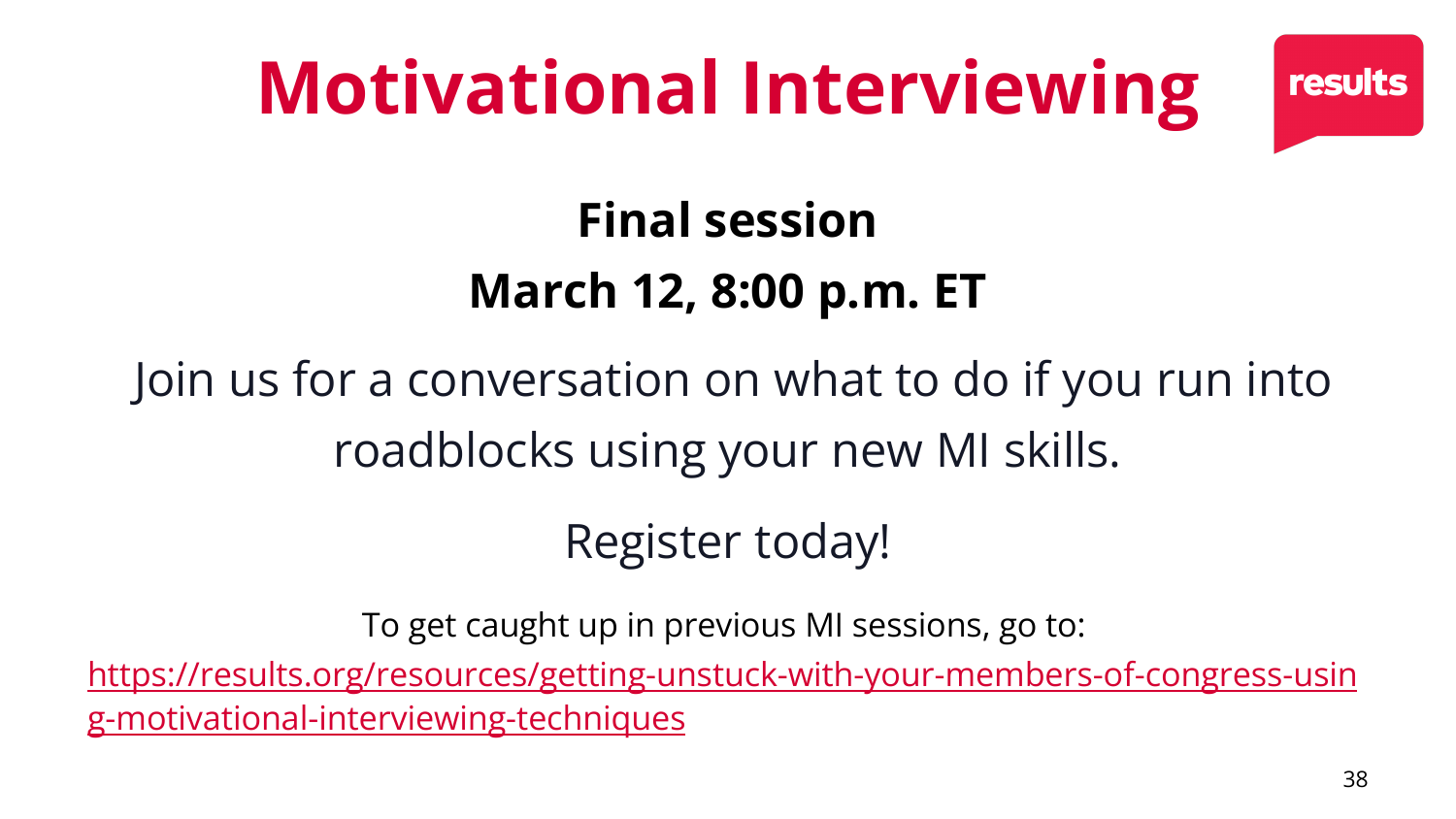

# Motivational Interviewing
Final session
March 12, 8:00 p.m. ET
 Join us for a conversation on what to do if you run into roadblocks using your new MI skills.
Register today!
To get caught up in previous MI sessions, go to: https://results.org/resources/getting-unstuck-with-your-members-of-congress-using-motivational-interviewing-techniques

38